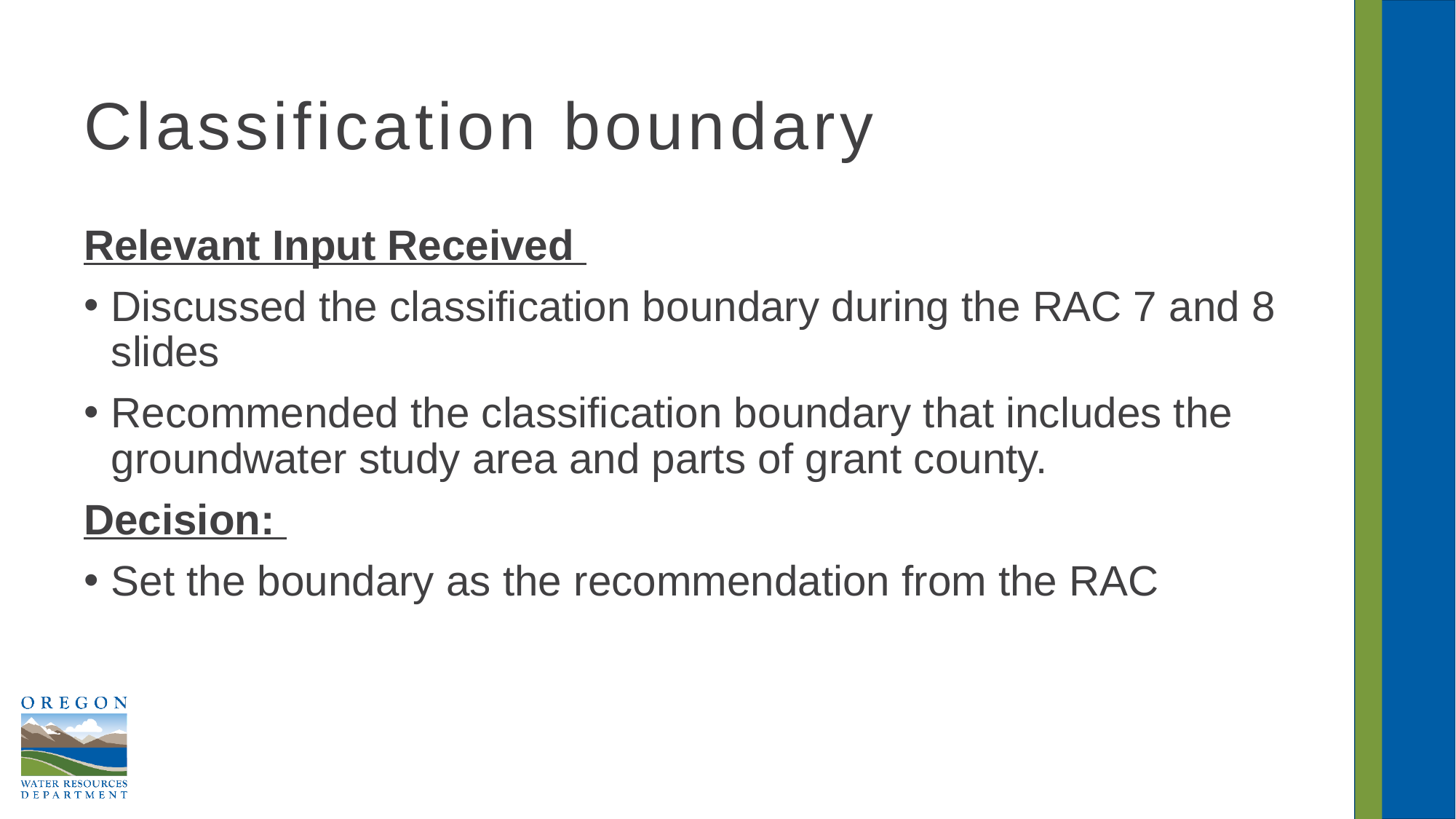

# Classification boundary
Relevant Input Received
Discussed the classification boundary during the RAC 7 and 8 slides
Recommended the classification boundary that includes the groundwater study area and parts of grant county.
Decision:
Set the boundary as the recommendation from the RAC